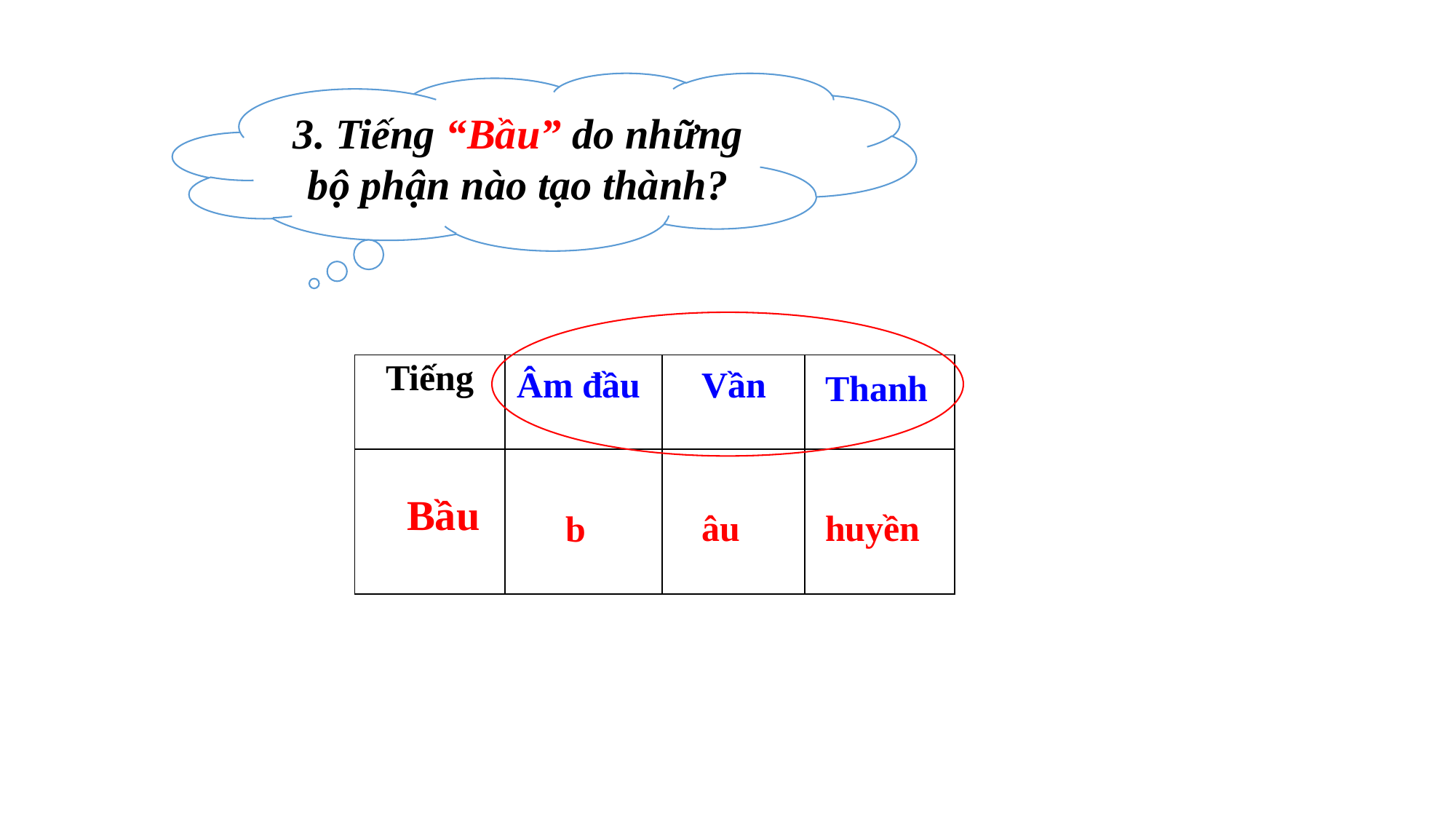

3. Tiếng “Bầu” do những bộ phận nào tạo thành?

| Tiếng |  |  |  |
| --- | --- | --- | --- |
| Bầu |  |  |  |
Âm đầu
Vần
Thanh
âu
huyền
b